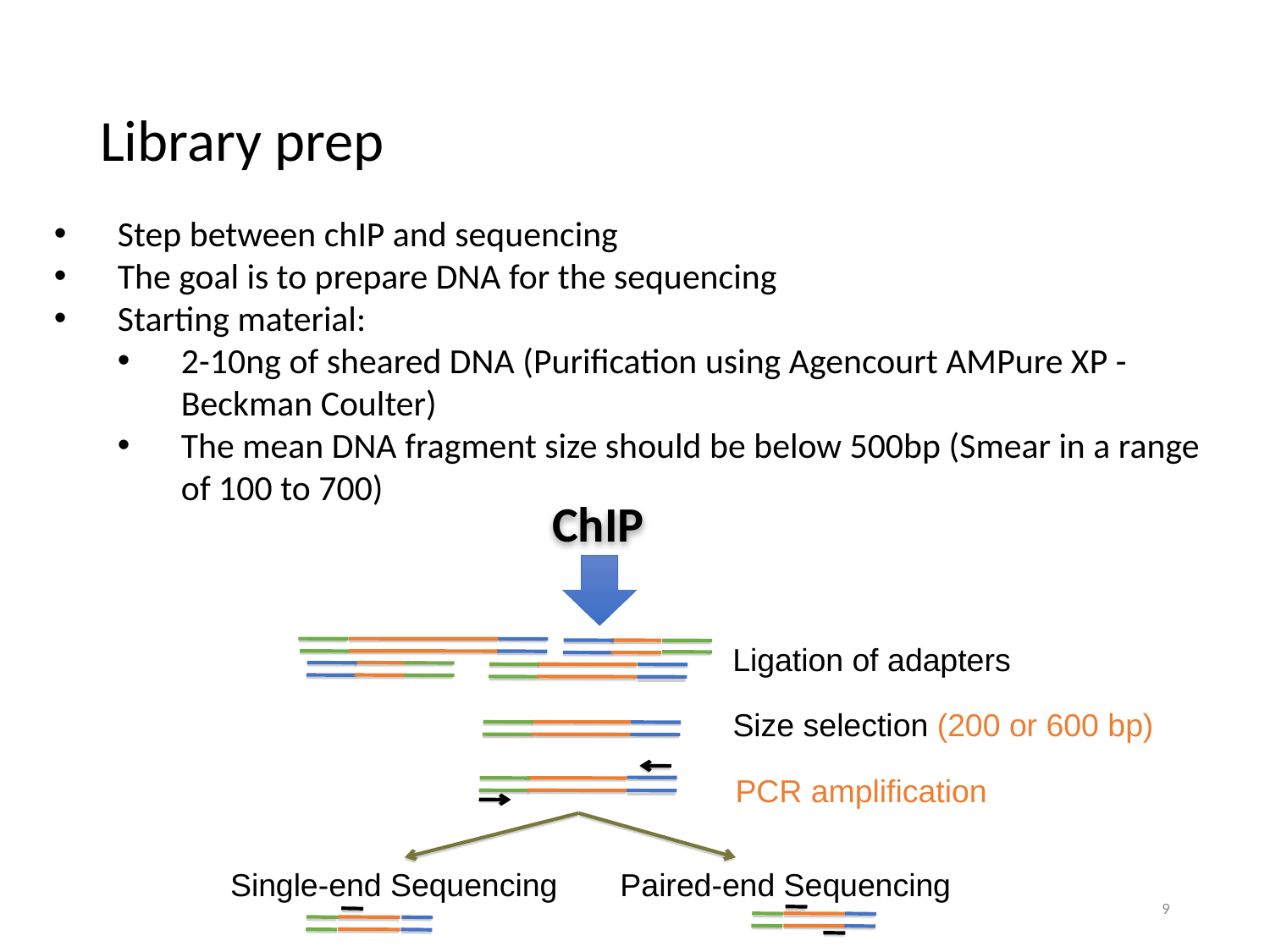

# Library prep
Step between chIP and sequencing
The goal is to prepare DNA for the sequencing
Starting material:
2-10ng of sheared DNA (Purification using Agencourt AMPure XP - Beckman Coulter)
The mean DNA fragment size should be below 500bp (Smear in a range of 100 to 700)
ChIP

Ligation of adapters
Size selection (200 or 600 bp)
PCR amplification
Single-end Sequencing	 Paired-end Sequencing
9